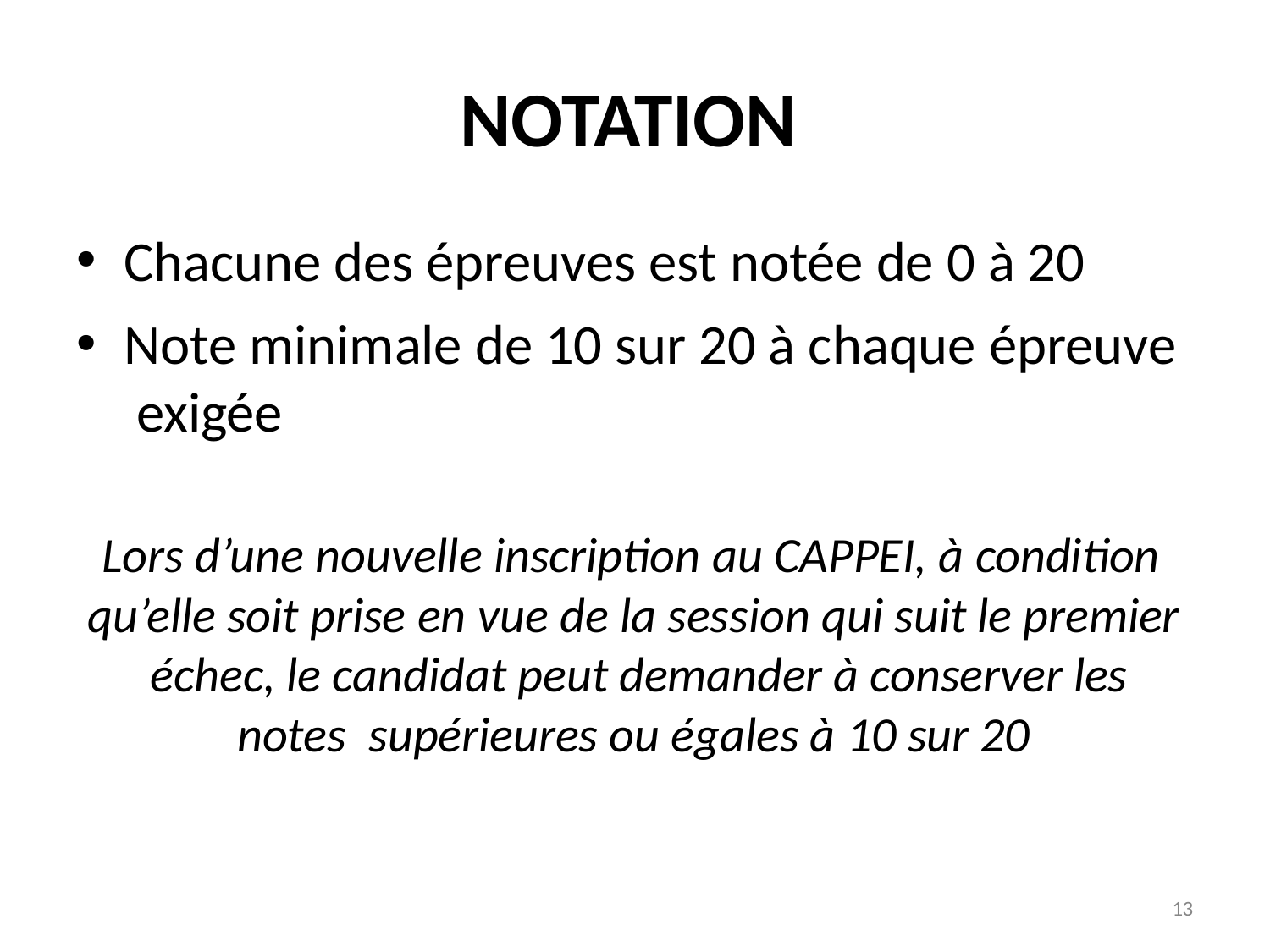

# NOTATION
Chacune des épreuves est notée de 0 à 20
Note minimale de 10 sur 20 à chaque épreuve  exigée

Lors d’une nouvelle inscription au CAPPEI, à condition  qu’elle soit prise en vue de la session qui suit le premier  échec, le candidat peut demander à conserver les notes  supérieures ou égales à 10 sur 20
13